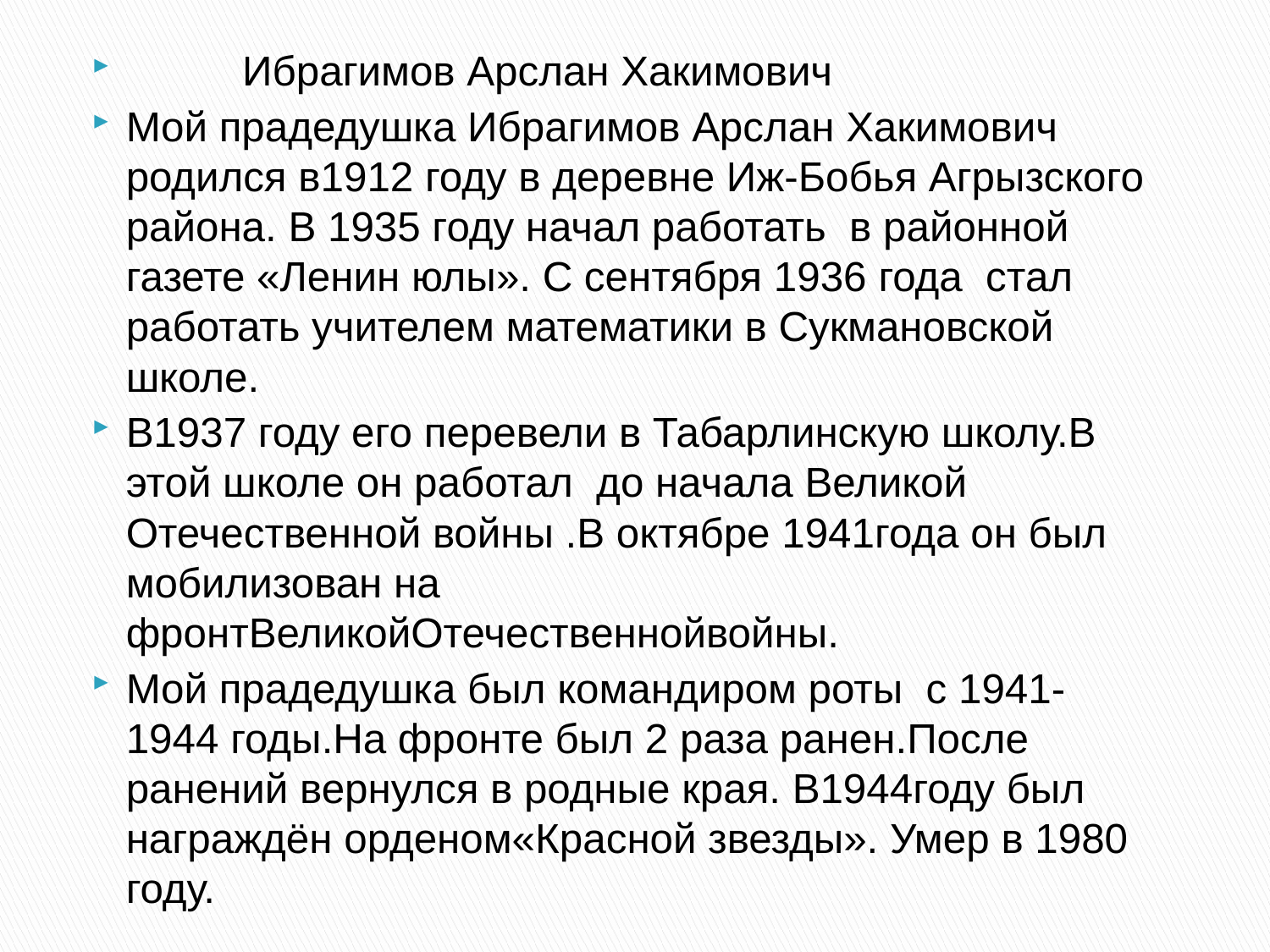

Ибрагимов Арслан Хакимович
Мой прадедушка Ибрагимов Арслан Хакимович родился в1912 году в деревне Иж-Бобья Агрызского района. В 1935 году начал работать  в районной газете «Ленин юлы». С сентября 1936 года  стал работать учителем математики в Сукмановской школе.
В1937 году его перевели в Табарлинскую школу.В этой школе он работал  до начала Великой Отечественной войны .В октябре 1941года он был мобилизован на фронтВеликойОтечественнойвойны.
Мой прадедушка был командиром роты  с 1941-1944 годы.На фронте был 2 раза ранен.После ранений вернулся в родные края. В1944году был награждён орденом«Красной звезды». Умер в 1980 году.
#